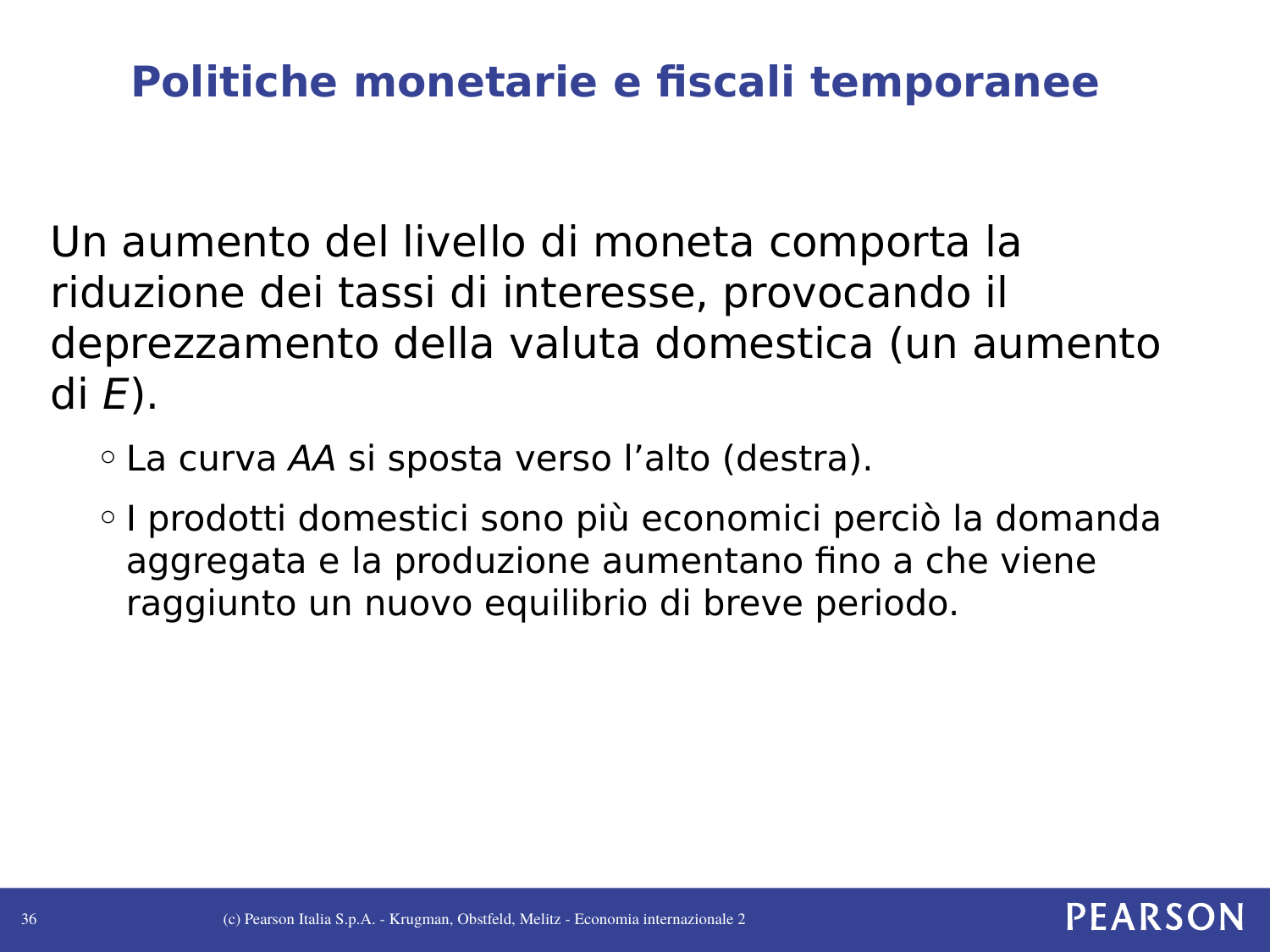

# Politiche monetarie e fiscali temporanee
Un aumento del livello di moneta comporta la riduzione dei tassi di interesse, provocando il deprezzamento della valuta domestica (un aumento di E).
La curva AA si sposta verso l’alto (destra).
I prodotti domestici sono più economici perciò la domanda aggregata e la produzione aumentano fino a che viene raggiunto un nuovo equilibrio di breve periodo.
36
(c) Pearson Italia S.p.A. - Krugman, Obstfeld, Melitz - Economia internazionale 2